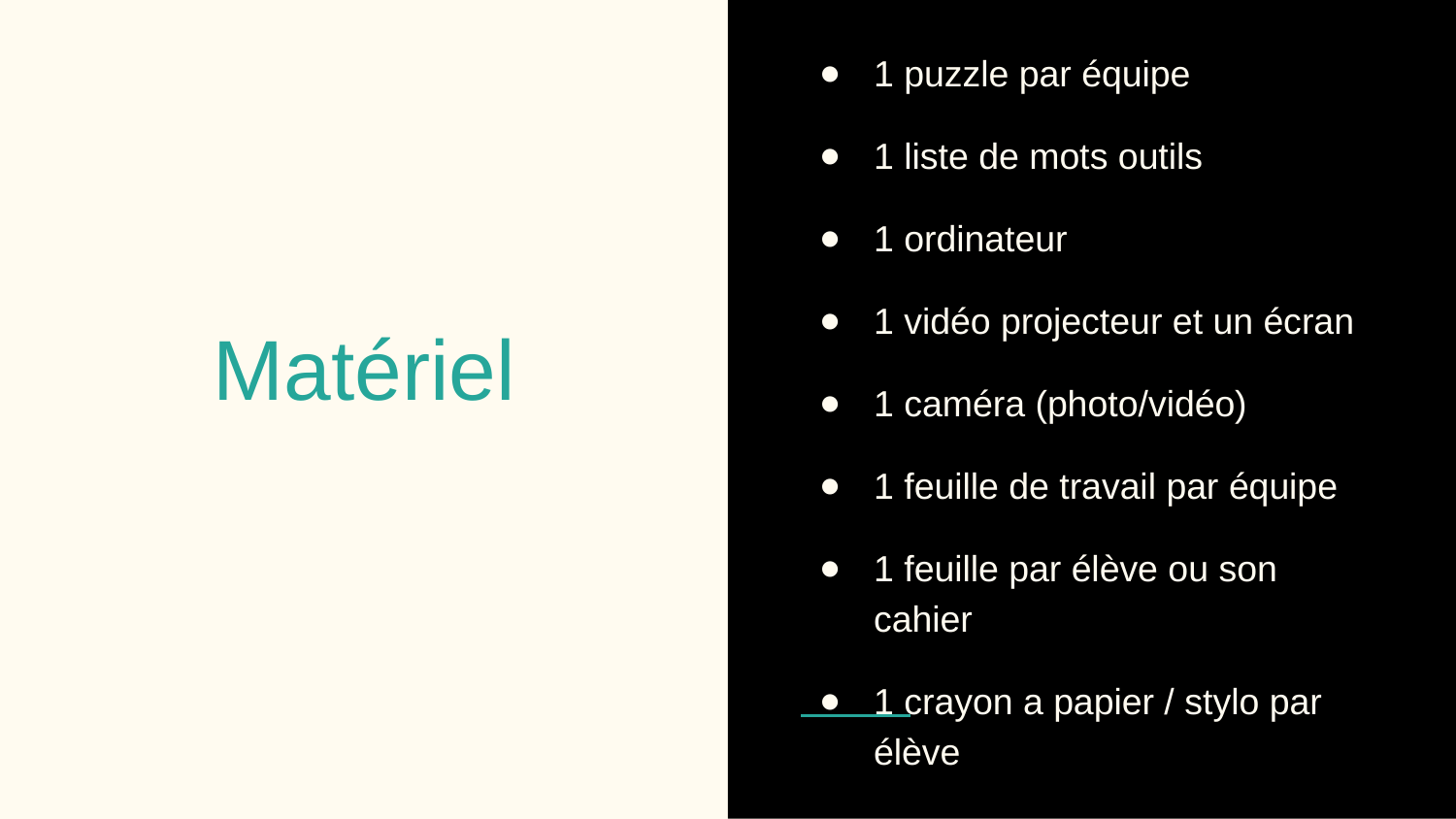

1 puzzle par équipe
1 liste de mots outils
1 ordinateur
1 vidéo projecteur et un écran
1 caméra (photo/vidéo)
1 feuille de travail par équipe
1 feuille par élève ou son cahier
1 crayon a papier / stylo par élève
# Matériel